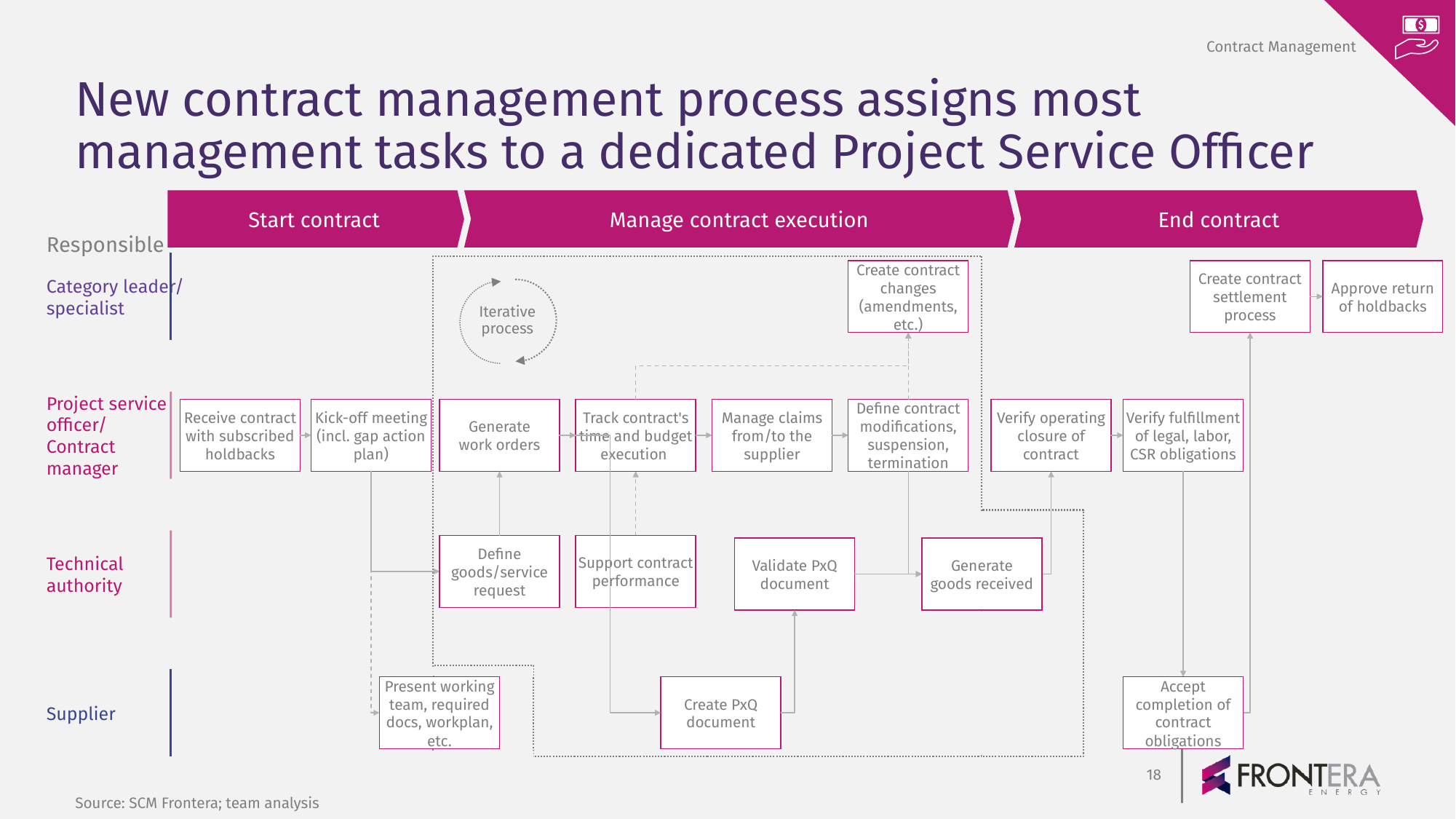

Contract Management
# New contract management process assigns most management tasks to a dedicated Project Service Officer
Start contract
Manage contract execution
End contract
Responsible
Category leader/
specialist

Create contract changes (amendments, etc.)
Create contract settlement process
Approve return of holdbacks

Iterative process
Project service
officer/
Contract
manager
Receive contract with subscribed holdbacks
Kick-off meeting (incl. gap action plan)
Generate
work orders
Track contract's time and budget execution
Manage claims from/to the supplier
Define contract
modifications, suspension, termination
Verify operating closure of contract
Verify fulfillment of legal, labor, CSR obligations

Technical
authority
Define goods/service request
Support contract
performance
Validate PxQ document
Generate
goods received

Supplier
Present working team, required docs, workplan, etc.
Create PxQ document
Accept completion of contract obligations

Source: SCM Frontera; team analysis